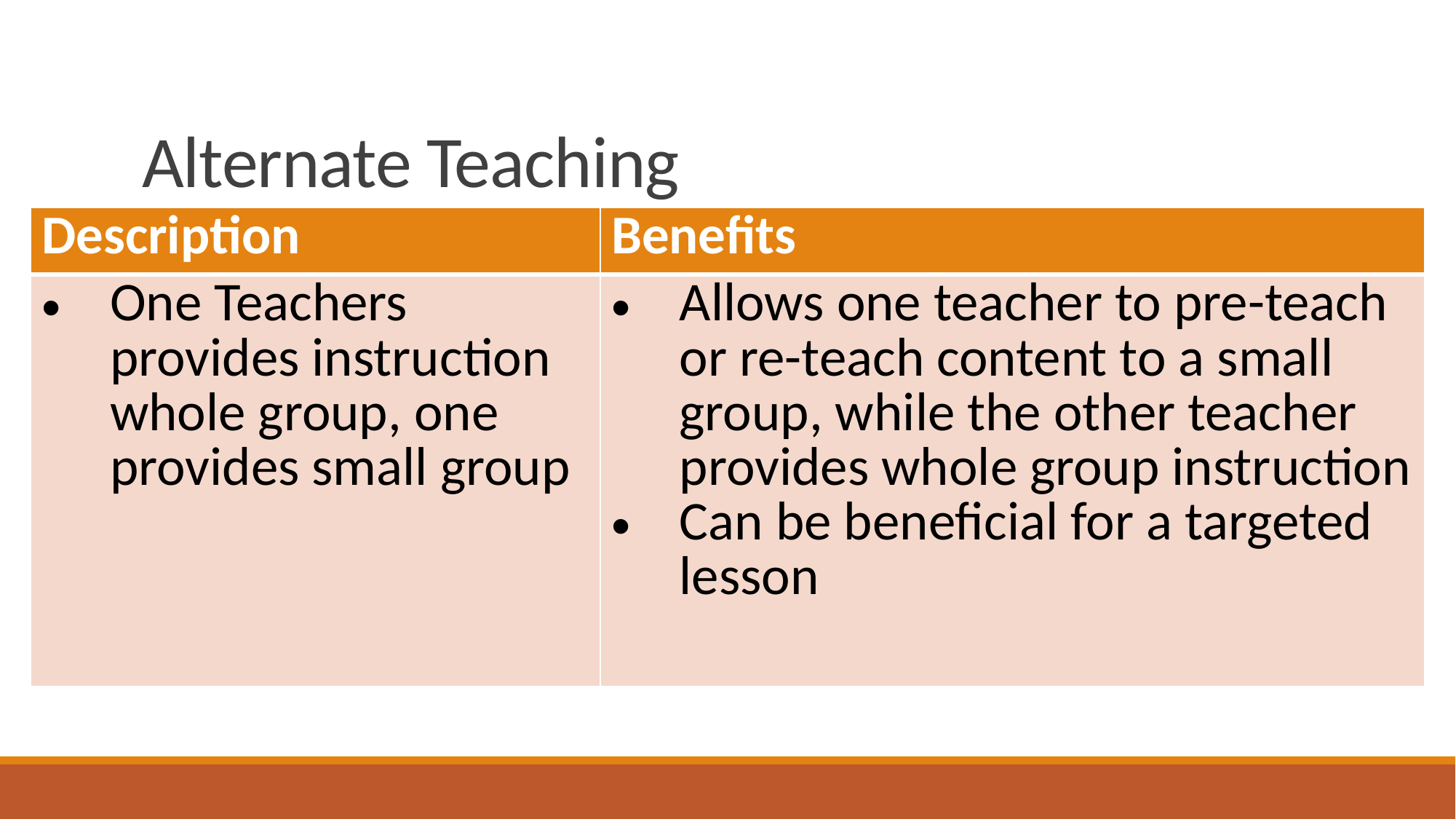

# Alternate Teaching
| Description | Benefits |
| --- | --- |
| One Teachers provides instruction whole group, one provides small group | Allows one teacher to pre-teach or re-teach content to a small group, while the other teacher provides whole group instruction Can be beneficial for a targeted lesson |